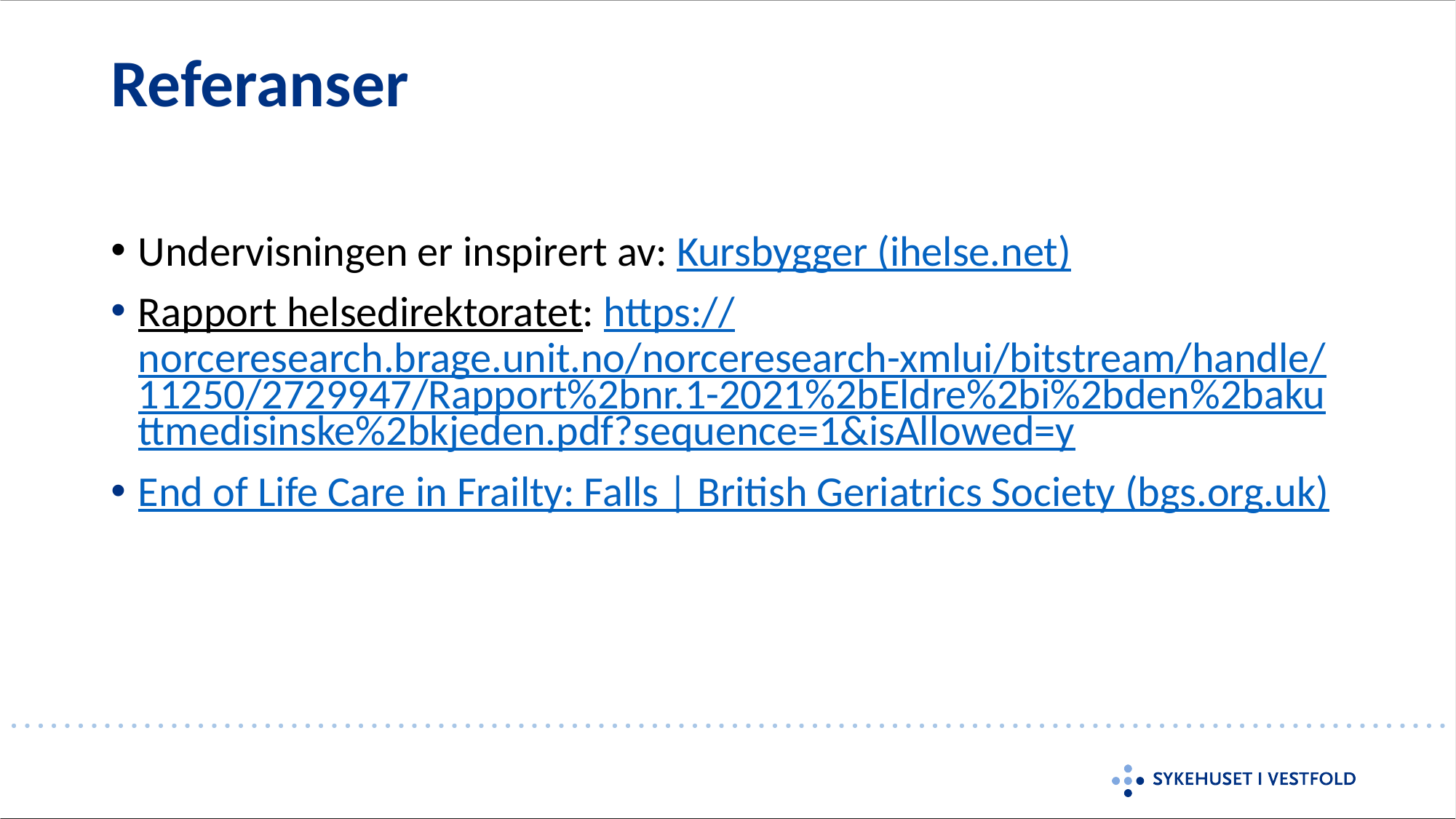

# Referanser
Undervisningen er inspirert av: Kursbygger (ihelse.net)
Rapport helsedirektoratet: https://norceresearch.brage.unit.no/norceresearch-xmlui/bitstream/handle/11250/2729947/Rapport%2bnr.1-2021%2bEldre%2bi%2bden%2bakuttmedisinske%2bkjeden.pdf?sequence=1&isAllowed=y
End of Life Care in Frailty: Falls | British Geriatrics Society (bgs.org.uk)